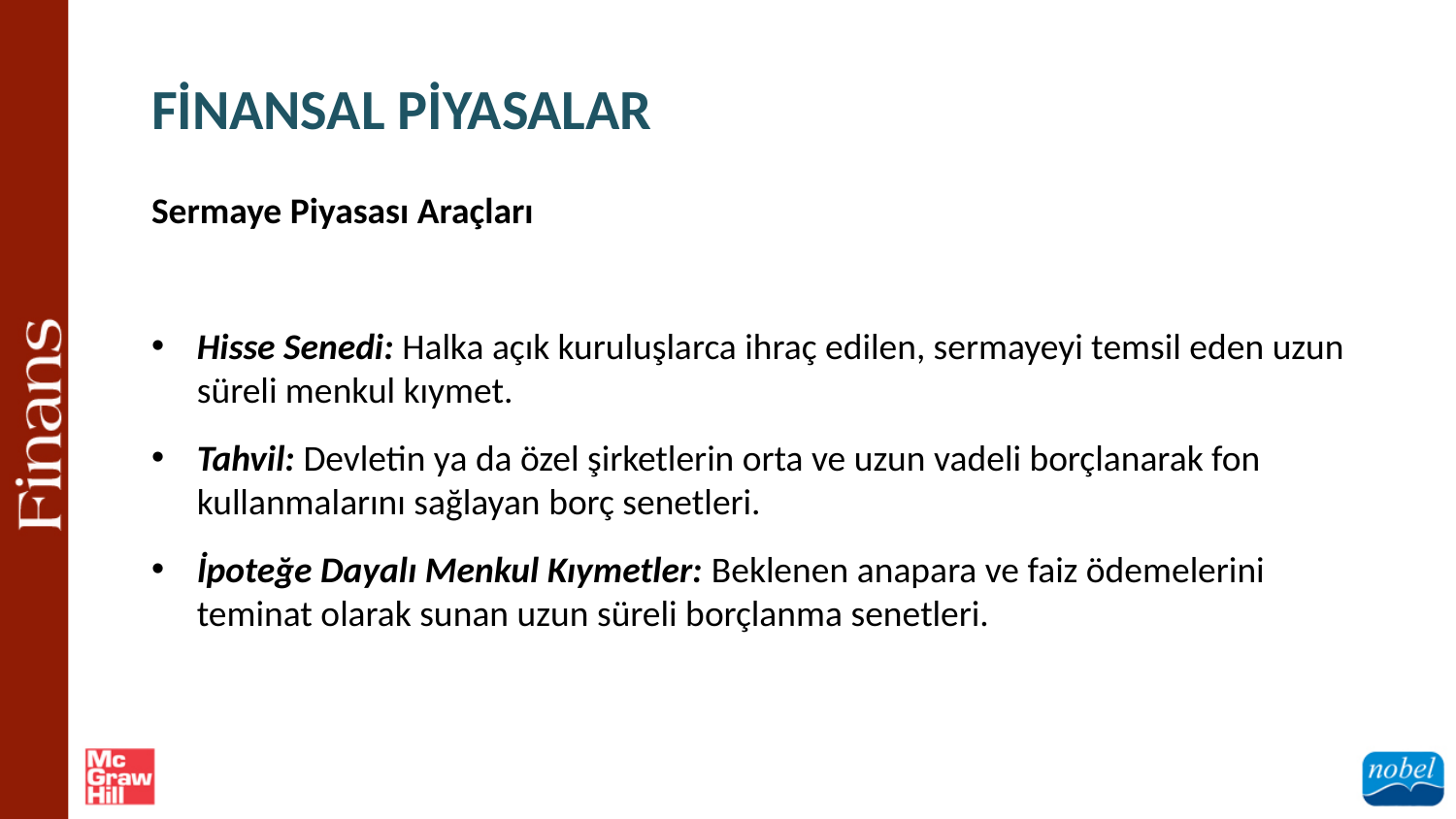

FİNANSAL PİYASALAR
Sermaye Piyasası Araçları

Hisse Senedi: Halka açık kuruluşlarca ihraç edilen, sermayeyi temsil eden uzun süreli menkul kıymet.
Tahvil: Devletin ya da özel şirketlerin orta ve uzun vadeli borçlanarak fon kullanmalarını sağlayan borç senetleri.
İpoteğe Dayalı Menkul Kıymetler: Beklenen anapara ve faiz ödemelerini teminat olarak sunan uzun süreli borçlanma senetleri.